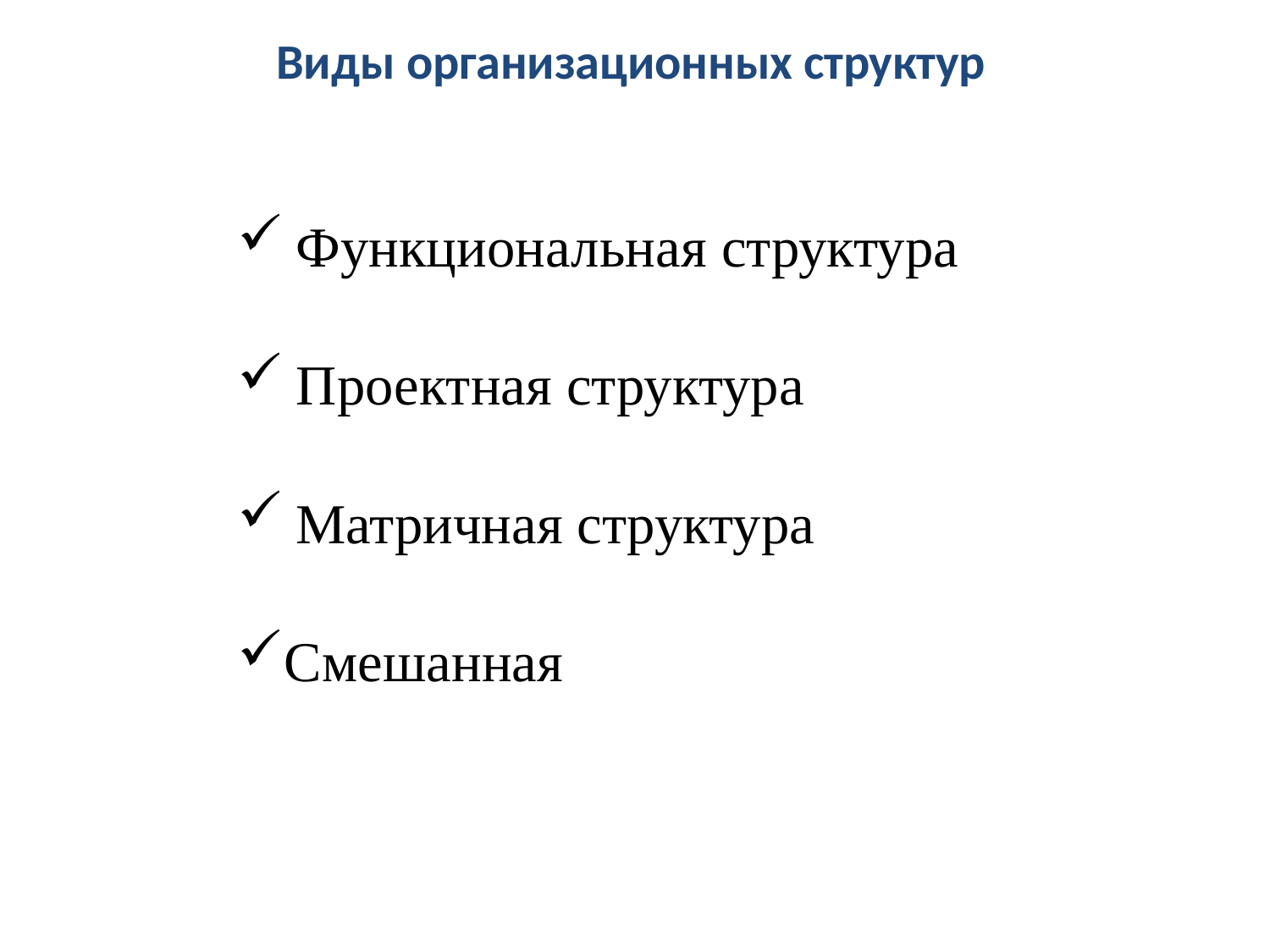

# Виды организационных структур
Функциональная структура

Проектная структура

Матричная структура

Смешанная